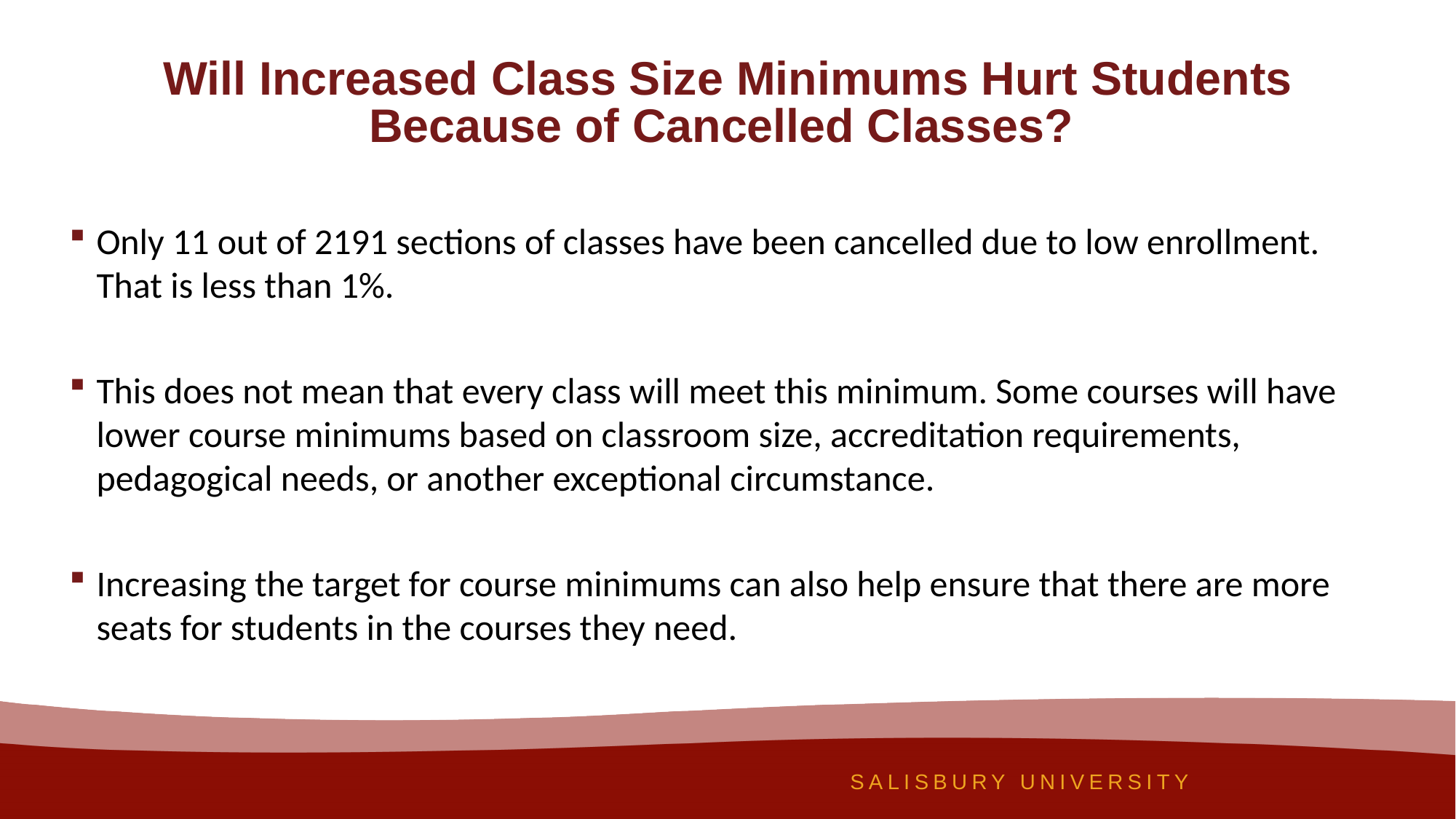

# Will Increased Class Size Minimums Hurt Students Because of Cancelled Classes?
Only 11 out of 2191 sections of classes have been cancelled due to low enrollment. That is less than 1%.

This does not mean that every class will meet this minimum. Some courses will have lower course minimums based on classroom size, accreditation requirements, pedagogical needs, or another exceptional circumstance.

Increasing the target for course minimums can also help ensure that there are more seats for students in the courses they need.